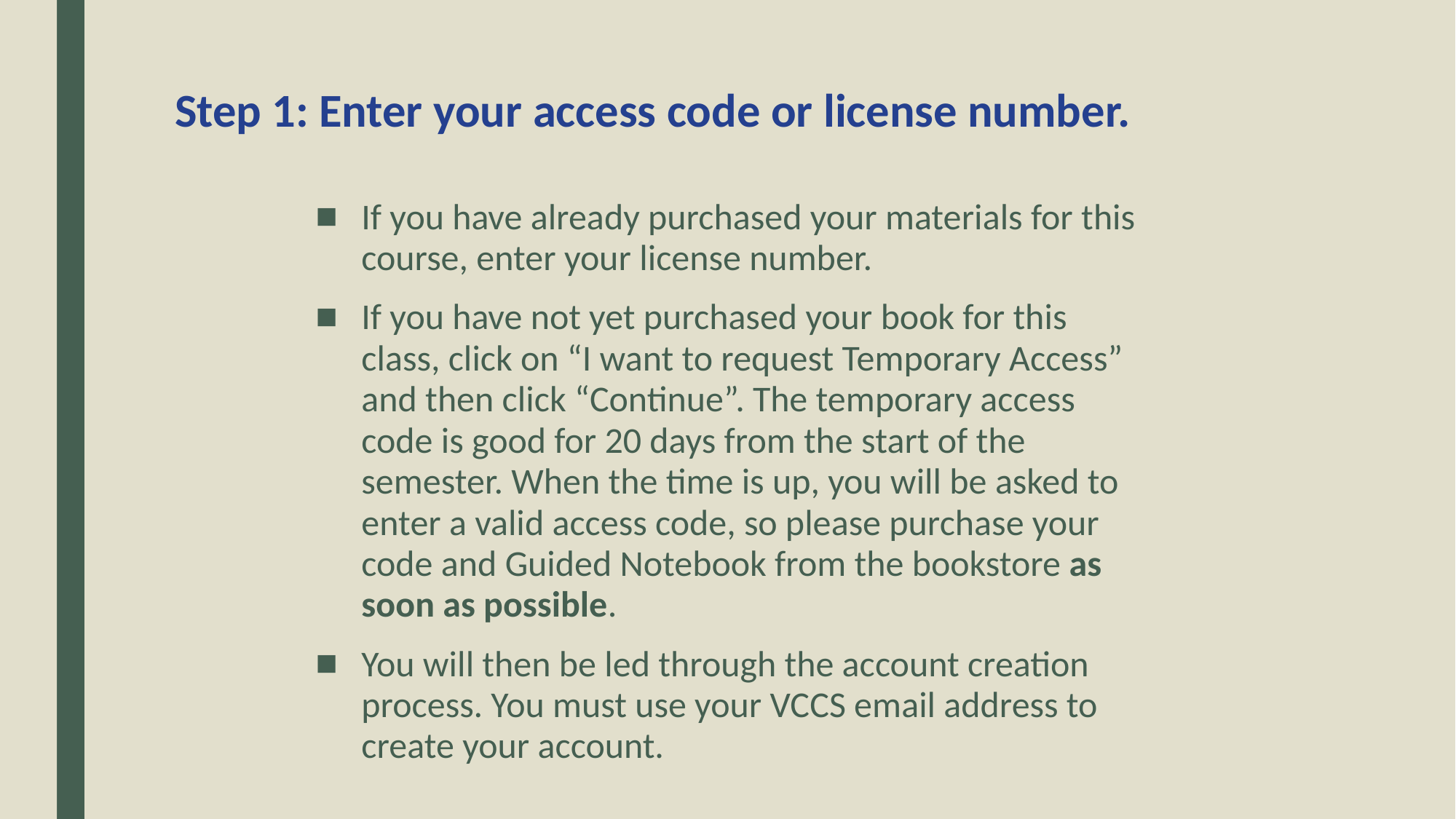

# Step 1: Enter your access code or license number.
If you have already purchased your materials for this course, enter your license number.
If you have not yet purchased your book for this class, click on “I want to request Temporary Access” and then click “Continue”. The temporary access code is good for 20 days from the start of the semester. When the time is up, you will be asked to enter a valid access code, so please purchase your code and Guided Notebook from the bookstore as soon as possible.
You will then be led through the account creation process. You must use your VCCS email address to create your account.